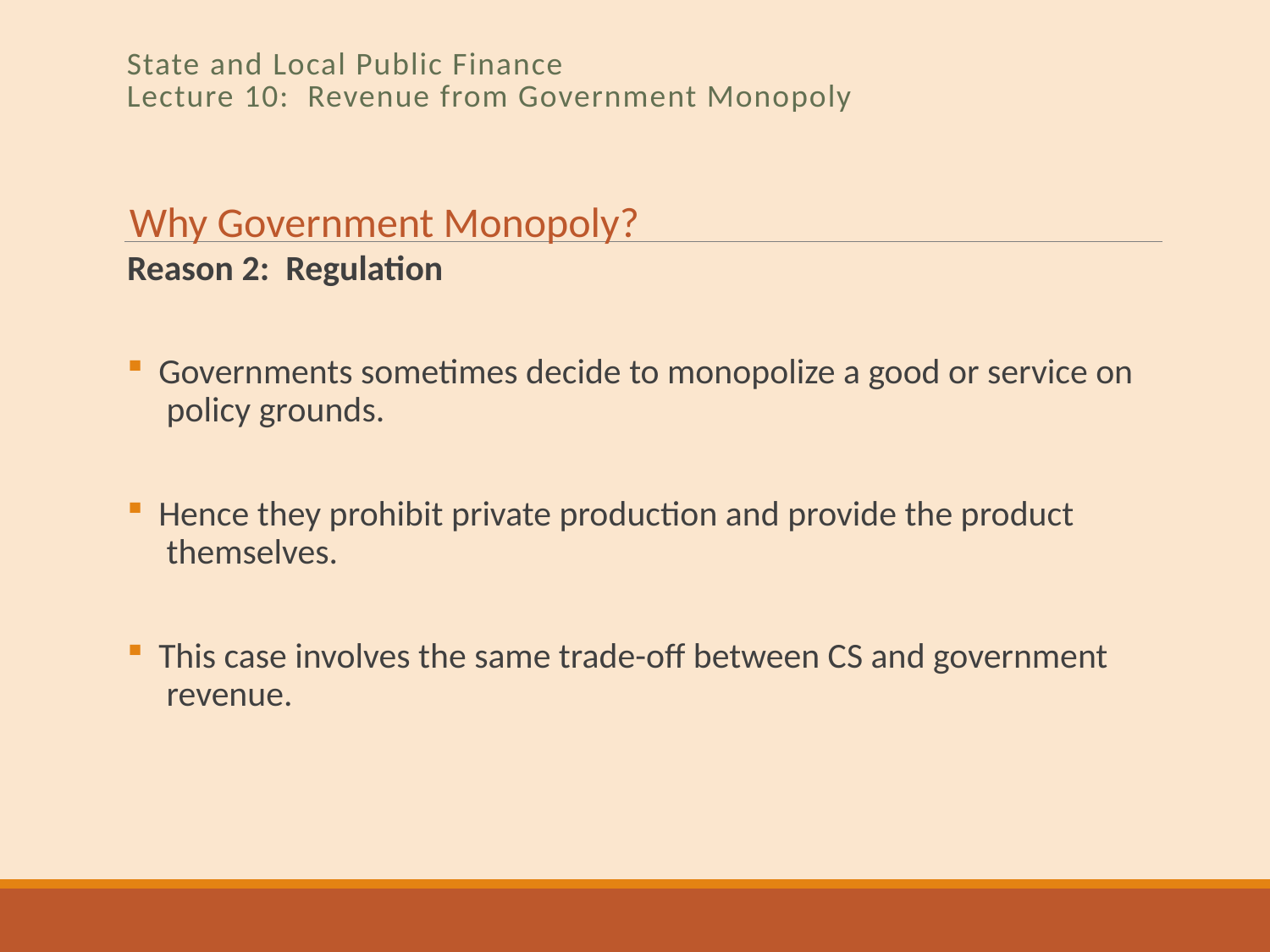

State and Local Public Finance
Lecture 10:  Revenue from Government Monopoly
Why Government Monopoly?
Reason 2:  Regulation

Governments sometimes decide to monopolize a good or service on
 policy grounds.

Hence they prohibit private production and provide the product
 themselves.

This case involves the same trade-off between CS and government
 revenue.